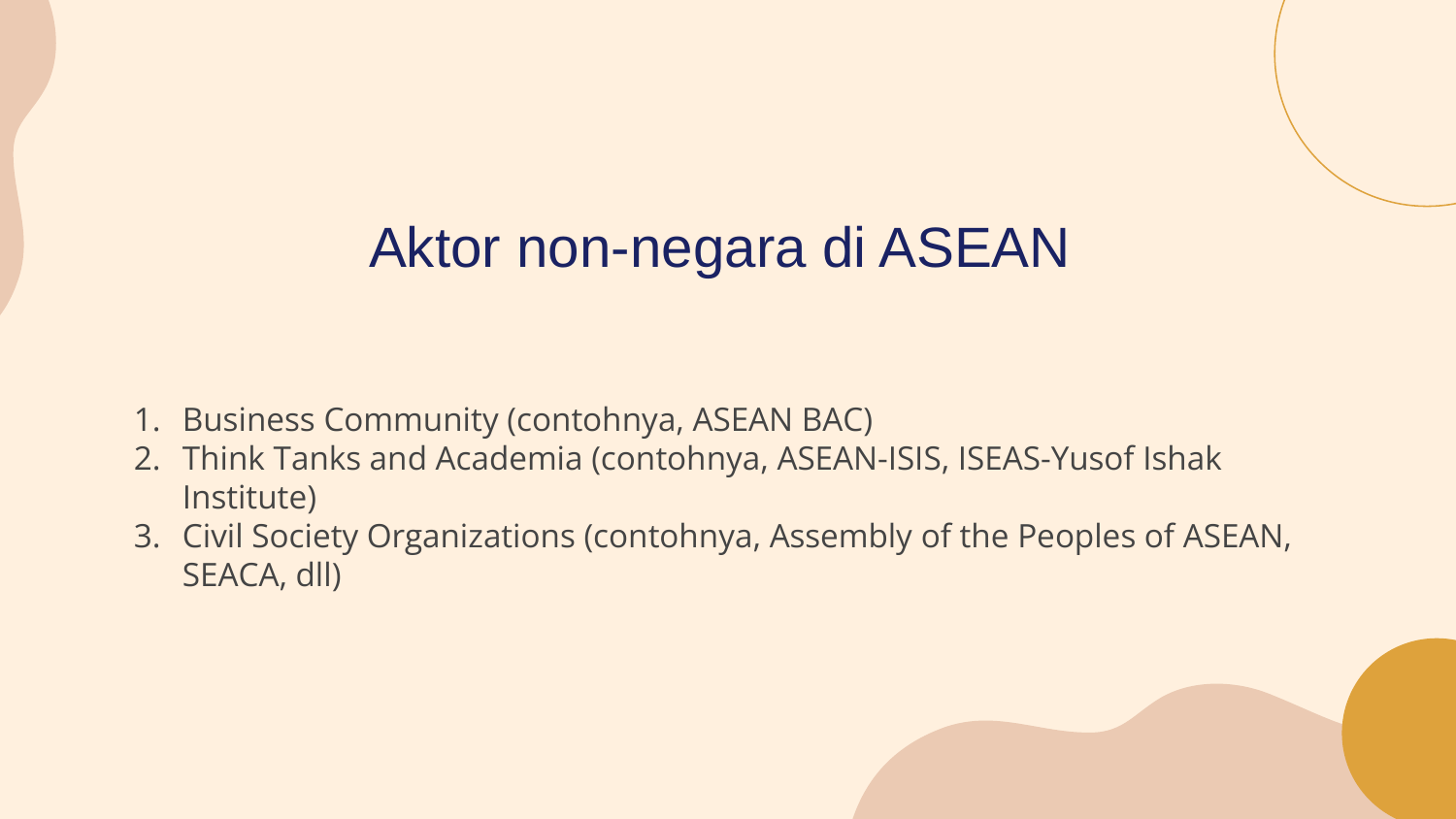

# Aktor non-negara di ASEAN
Business Community (contohnya, ASEAN BAC)
Think Tanks and Academia (contohnya, ASEAN-ISIS, ISEAS-Yusof Ishak Institute)
Civil Society Organizations (contohnya, Assembly of the Peoples of ASEAN, SEACA, dll)